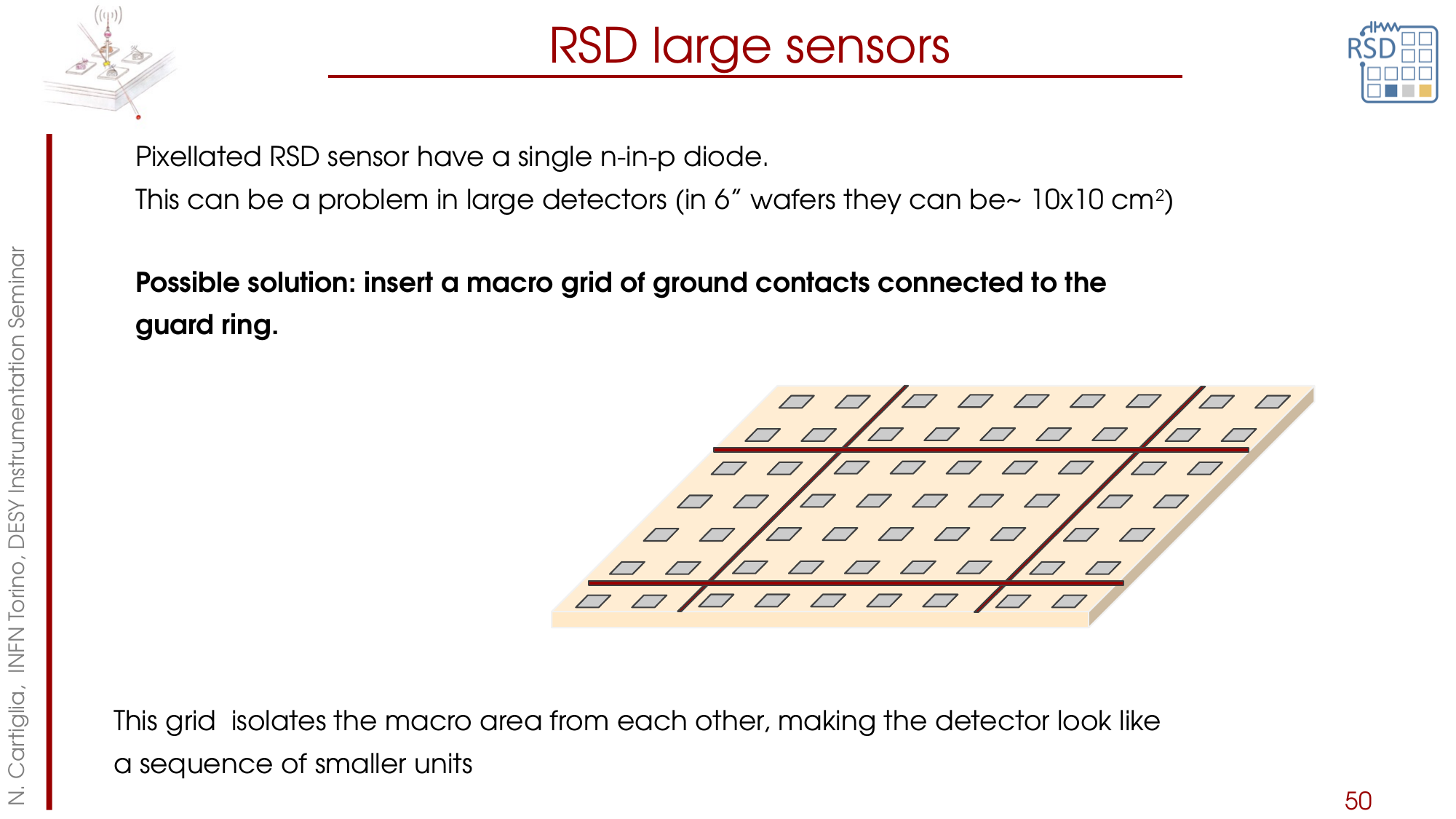

# RSD large sensors
Pixellated RSD sensor have a single n-in-p diode.
This can be a problem in large detectors (in 6” wafers they can be~ 10x10 cm2)

Possible solution: insert a macro grid of ground contacts connected to the guard ring.

N. Cartiglia,  INFN Torino, DESY Instrumentation Seminar

This grid  isolates the macro area from each other, making the detector look like a sequence of smaller units
50